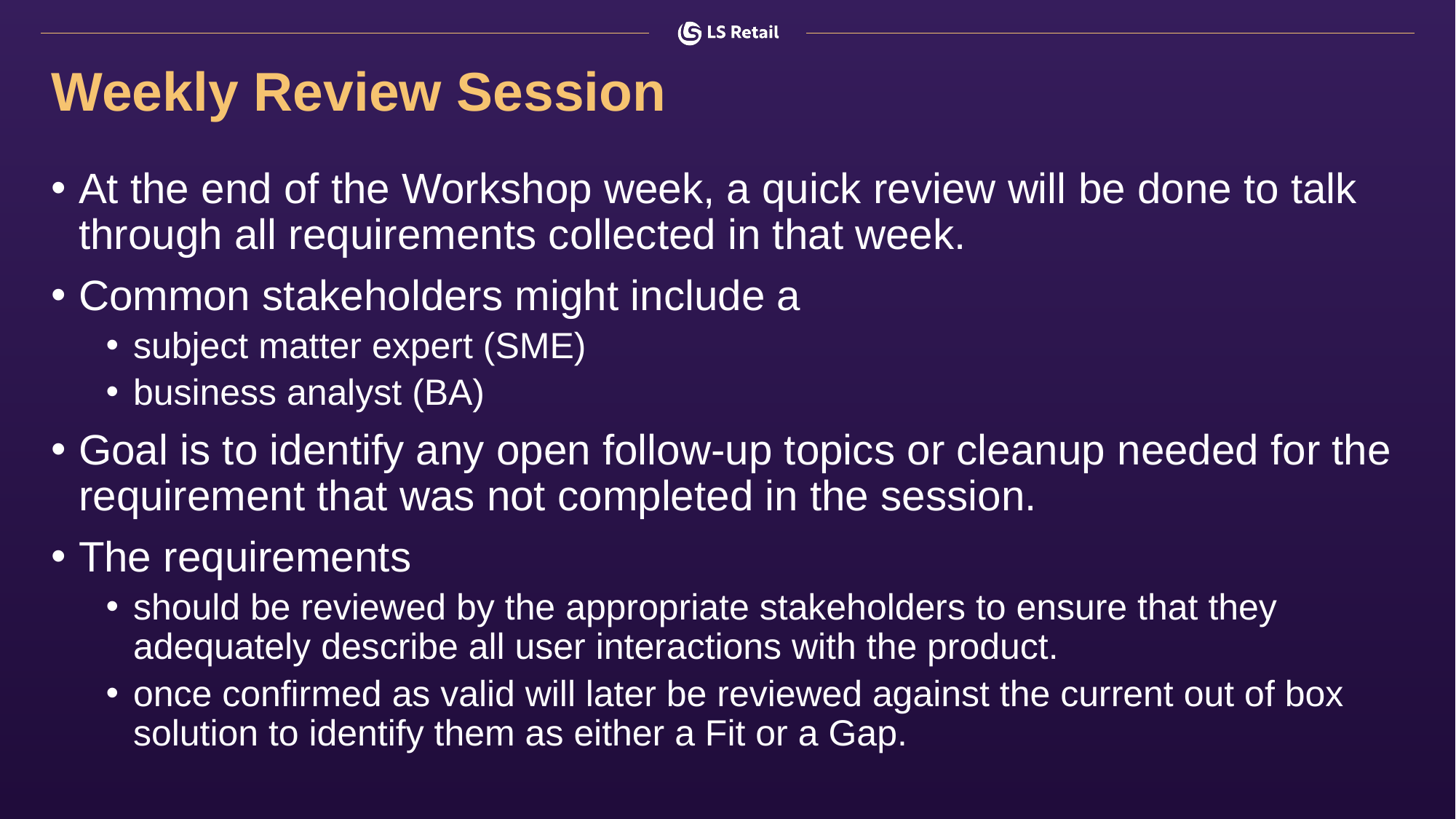

# Weekly Review Session
At the end of the Workshop week, a quick review will be done to talk through all requirements collected in that week.
Common stakeholders might include a
subject matter expert (SME)
business analyst (BA)
Goal is to identify any open follow-up topics or cleanup needed for the requirement that was not completed in the session.
The requirements
should be reviewed by the appropriate stakeholders to ensure that they adequately describe all user interactions with the product.
once confirmed as valid will later be reviewed against the current out of box solution to identify them as either a Fit or a Gap.